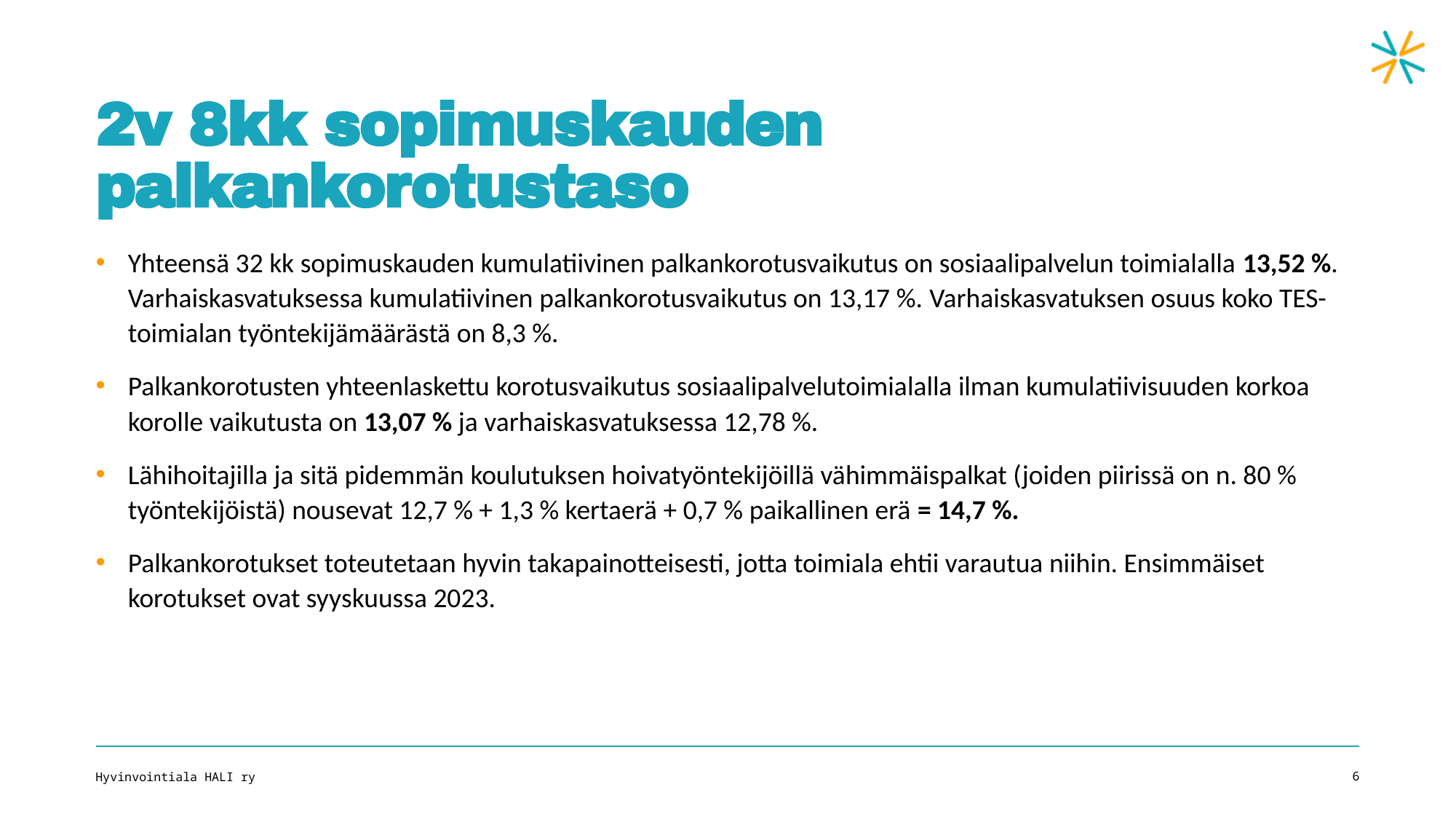

# 2v 8kk sopimuskauden palkankorotustaso
Yhteensä 32 kk sopimuskauden kumulatiivinen palkankorotusvaikutus on sosiaalipalvelun toimialalla 13,52 %. Varhaiskasvatuksessa kumulatiivinen palkankorotusvaikutus on 13,17 %. Varhaiskasvatuksen osuus koko TES-toimialan työntekijämäärästä on 8,3 %.
Palkankorotusten yhteenlaskettu korotusvaikutus sosiaalipalvelutoimialalla ilman kumulatiivisuuden korkoa korolle vaikutusta on 13,07 % ja varhaiskasvatuksessa 12,78 %.
Lähihoitajilla ja sitä pidemmän koulutuksen hoivatyöntekijöillä vähimmäispalkat (joiden piirissä on n. 80 % työntekijöistä) nousevat 12,7 % + 1,3 % kertaerä + 0,7 % paikallinen erä = 14,7 %.
Palkankorotukset toteutetaan hyvin takapainotteisesti, jotta toimiala ehtii varautua niihin. Ensimmäiset korotukset ovat syyskuussa 2023.

Hyvinvointiala HALI ry
6